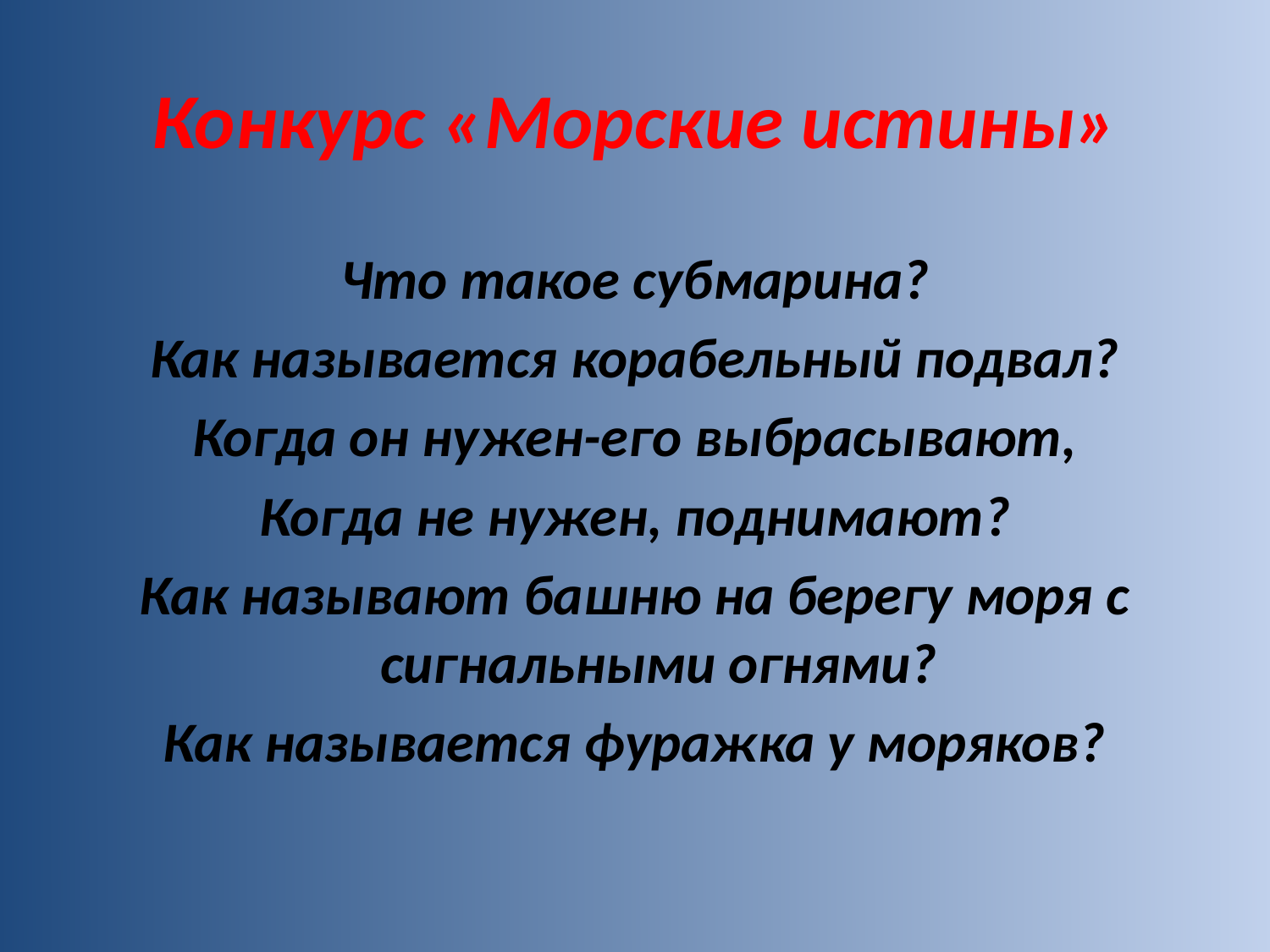

# Конкурс «Морские истины»
Что такое субмарина?
Как называется корабельный подвал?
Когда он нужен-его выбрасывают,
Когда не нужен, поднимают?
Как называют башню на берегу моря с сигнальными огнями?
Как называется фуражка у моряков?